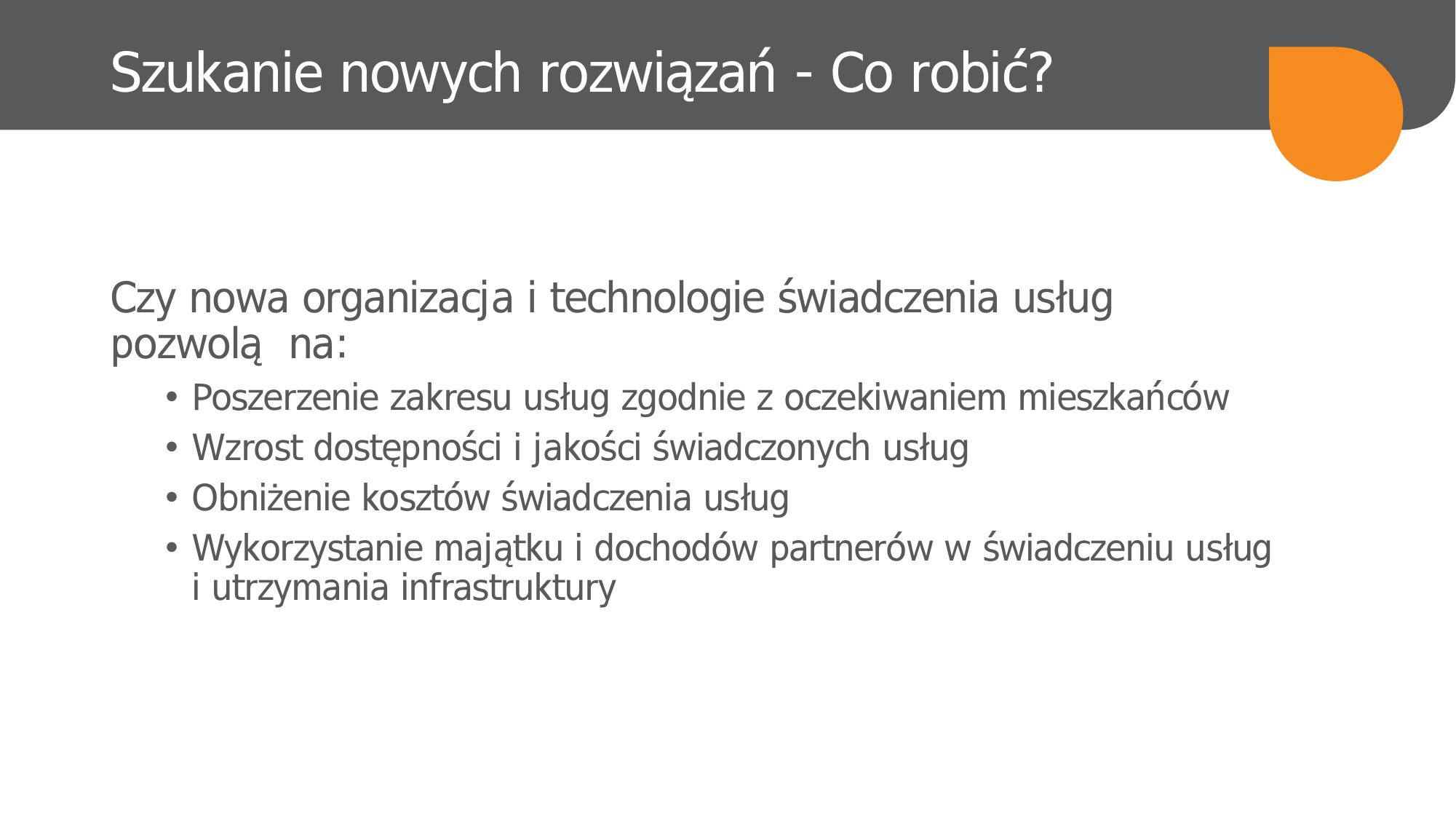

Szukanie nowych rozwiązań - Co robić?

Czy nowa organizacja i technologie świadczenia usług pozwolą  na:
Poszerzenie zakresu usług zgodnie z oczekiwaniem mieszkańców
Wzrost dostępności i jakości świadczonych usług
Obniżenie kosztów świadczenia usług
Wykorzystanie majątku i dochodów partnerów w świadczeniu usług i utrzymania infrastruktury